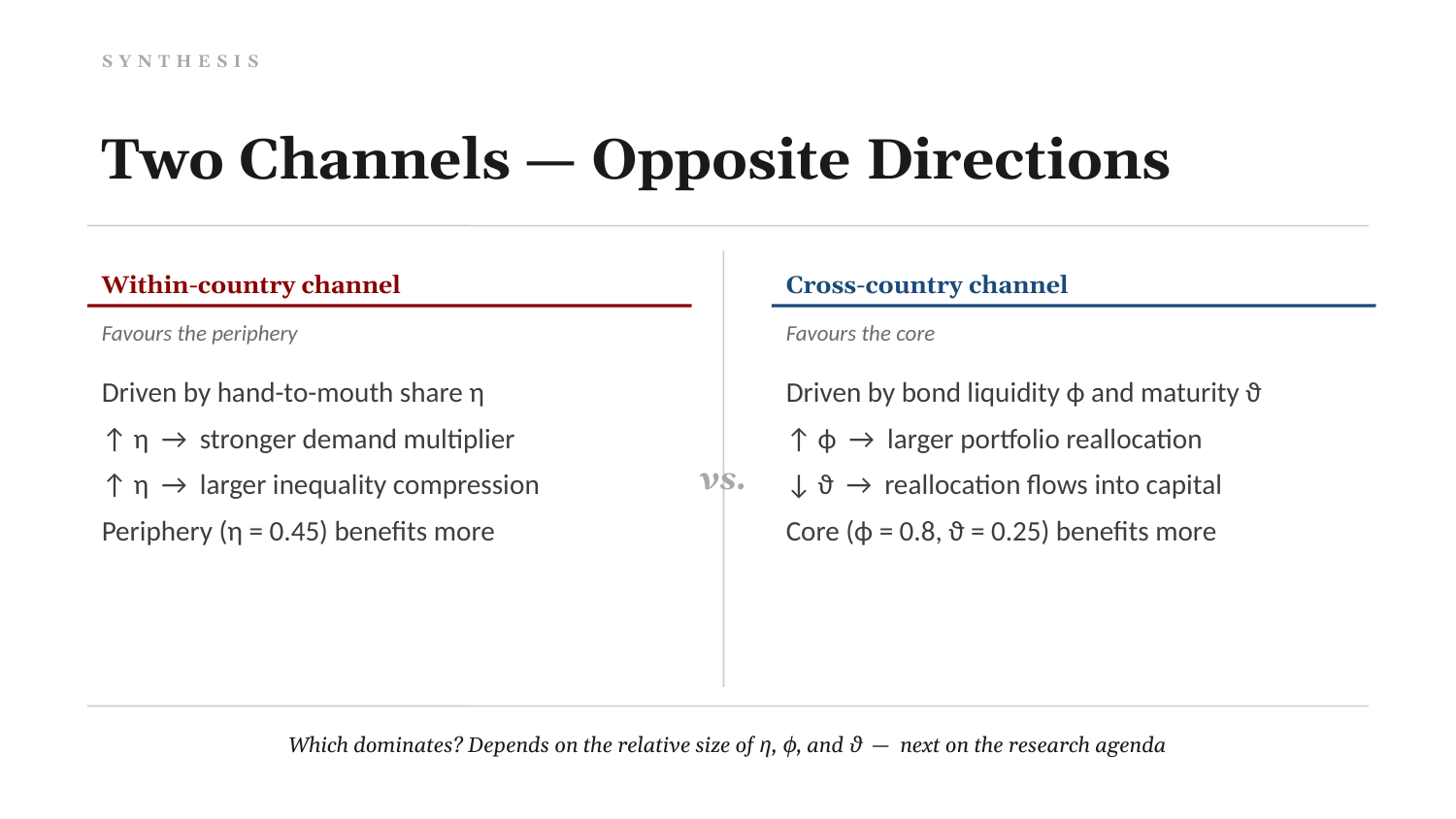

SYNTHESIS
Two Channels — Opposite Directions

Within-country channel

Cross-country channel

Favours the periphery
Favours the core
Driven by hand-to-mouth share η
↑ η  →  stronger demand multiplier
↑ η  →  larger inequality compression
Periphery (η = 0.45) benefits more
Driven by bond liquidity ϕ and maturity ϑ
↑ ϕ  →  larger portfolio reallocation
↓ ϑ  →  reallocation flows into capital
Core (ϕ = 0.8, ϑ = 0.25) benefits more
vs.

Which dominates? Depends on the relative size of η, ϕ, and ϑ  —  next on the research agenda